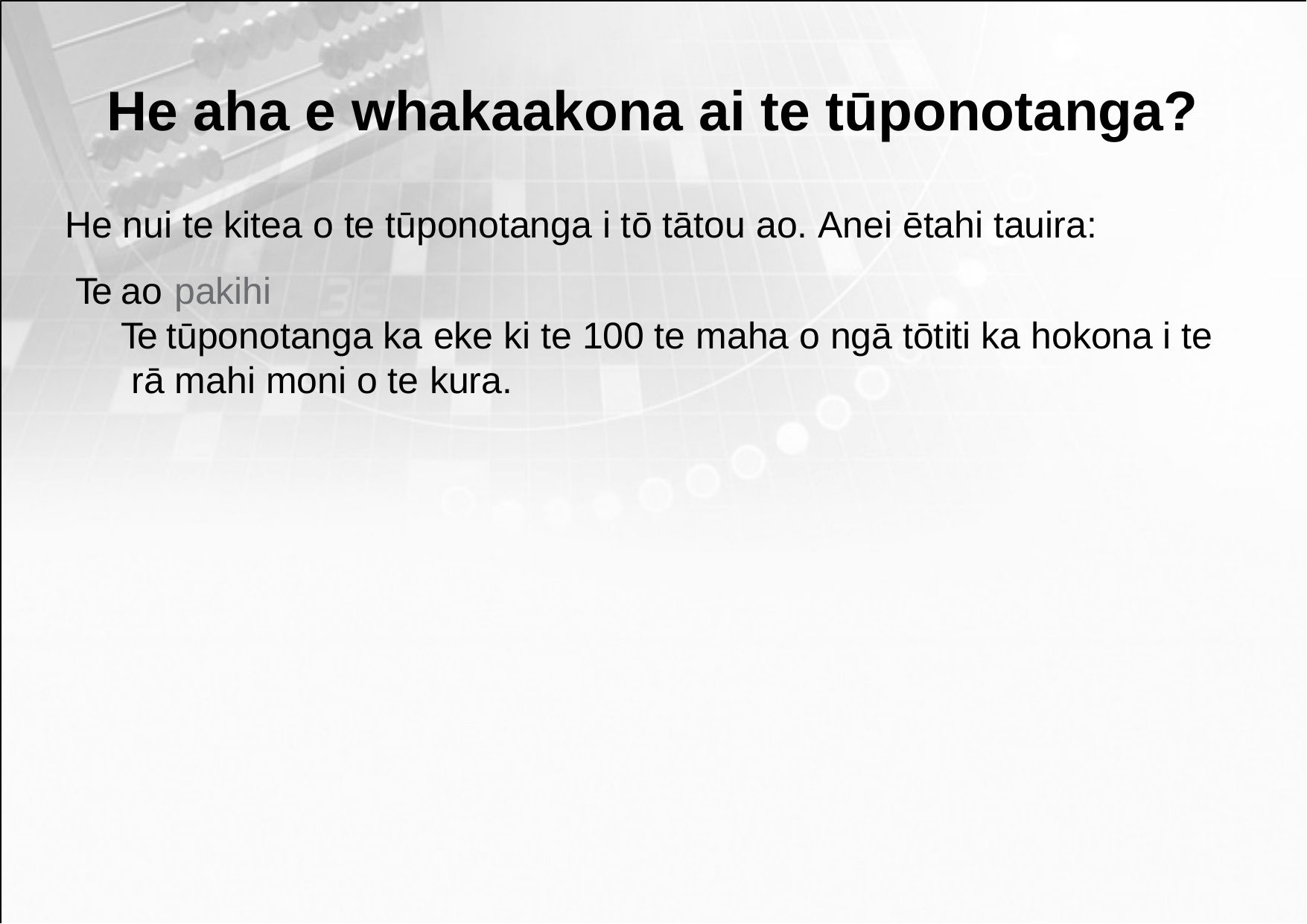

# He aha e whakaakona ai te tūponotanga?
He nui te kitea o te tūponotanga i tō tātou ao. Anei ētahi tauira:  Te ao pakihi
Te tūponotanga ka eke ki te 100 te maha o ngā tōtiti ka hokona i te  rā mahi moni o te kura.